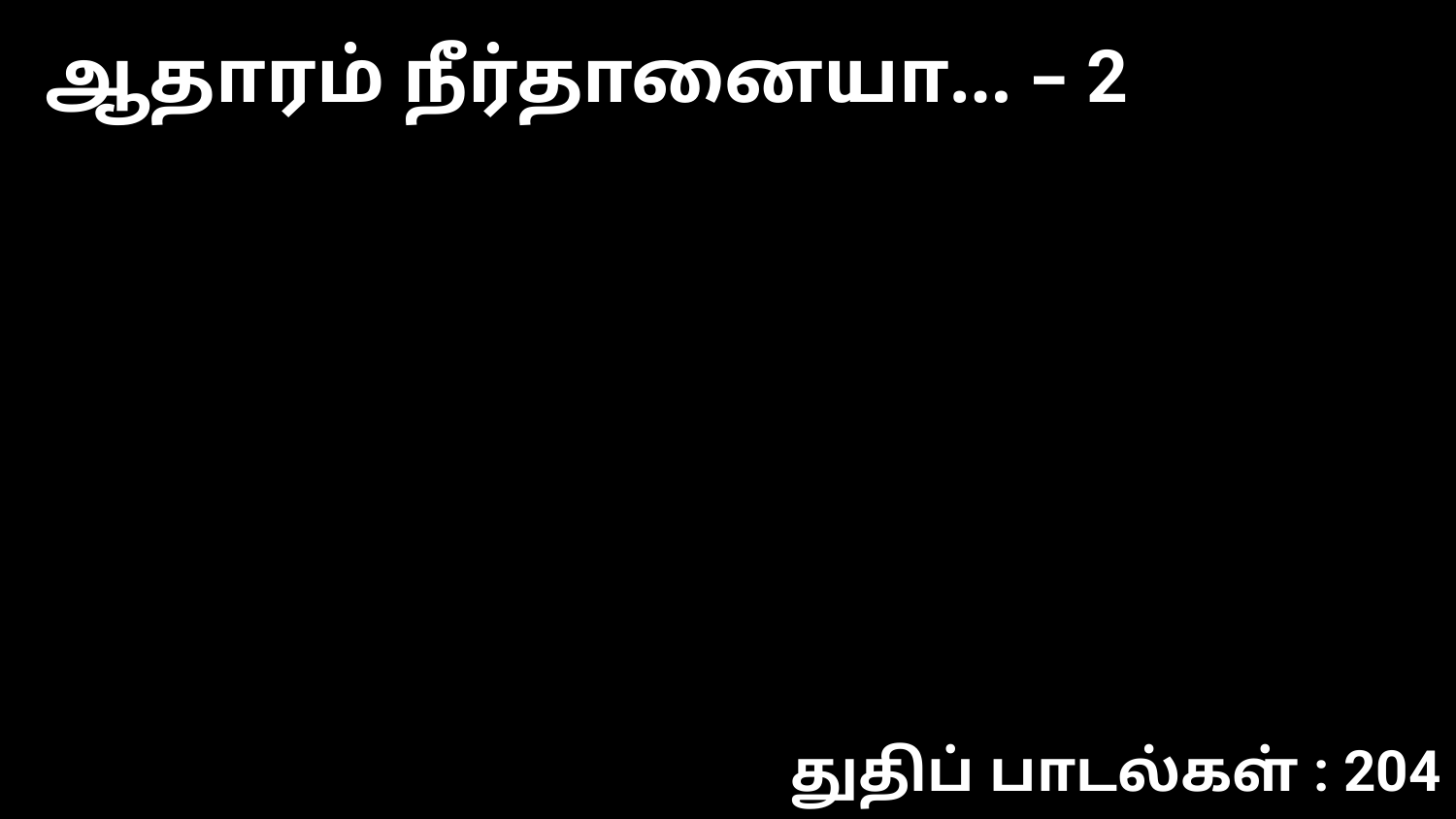

ஆதாரம் நீர்தானையா… – 2
துதிப் பாடல்கள் : 204